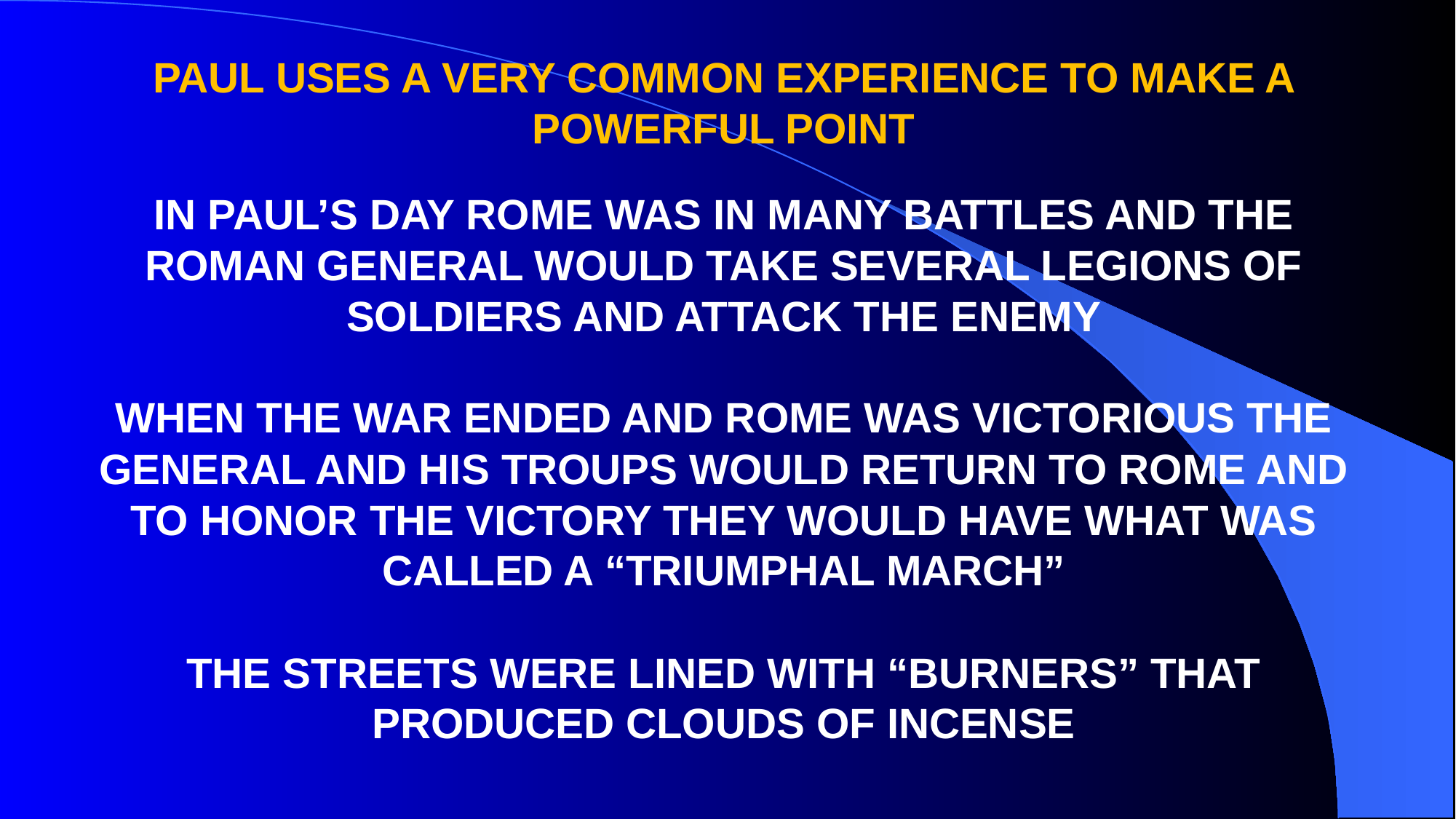

PAUL USES A VERY COMMON EXPERIENCE TO MAKE A POWERFUL POINT

IN PAUL’S DAY ROME WAS IN MANY BATTLES AND THE ROMAN GENERAL WOULD TAKE SEVERAL LEGIONS OF SOLDIERS AND ATTACK THE ENEMY

WHEN THE WAR ENDED AND ROME WAS VICTORIOUS THE GENERAL AND HIS TROUPS WOULD RETURN TO ROME AND TO HONOR THE VICTORY THEY WOULD HAVE WHAT WAS CALLED A “TRIUMPHAL MARCH”

THE STREETS WERE LINED WITH “BURNERS” THAT PRODUCED CLOUDS OF INCENSE